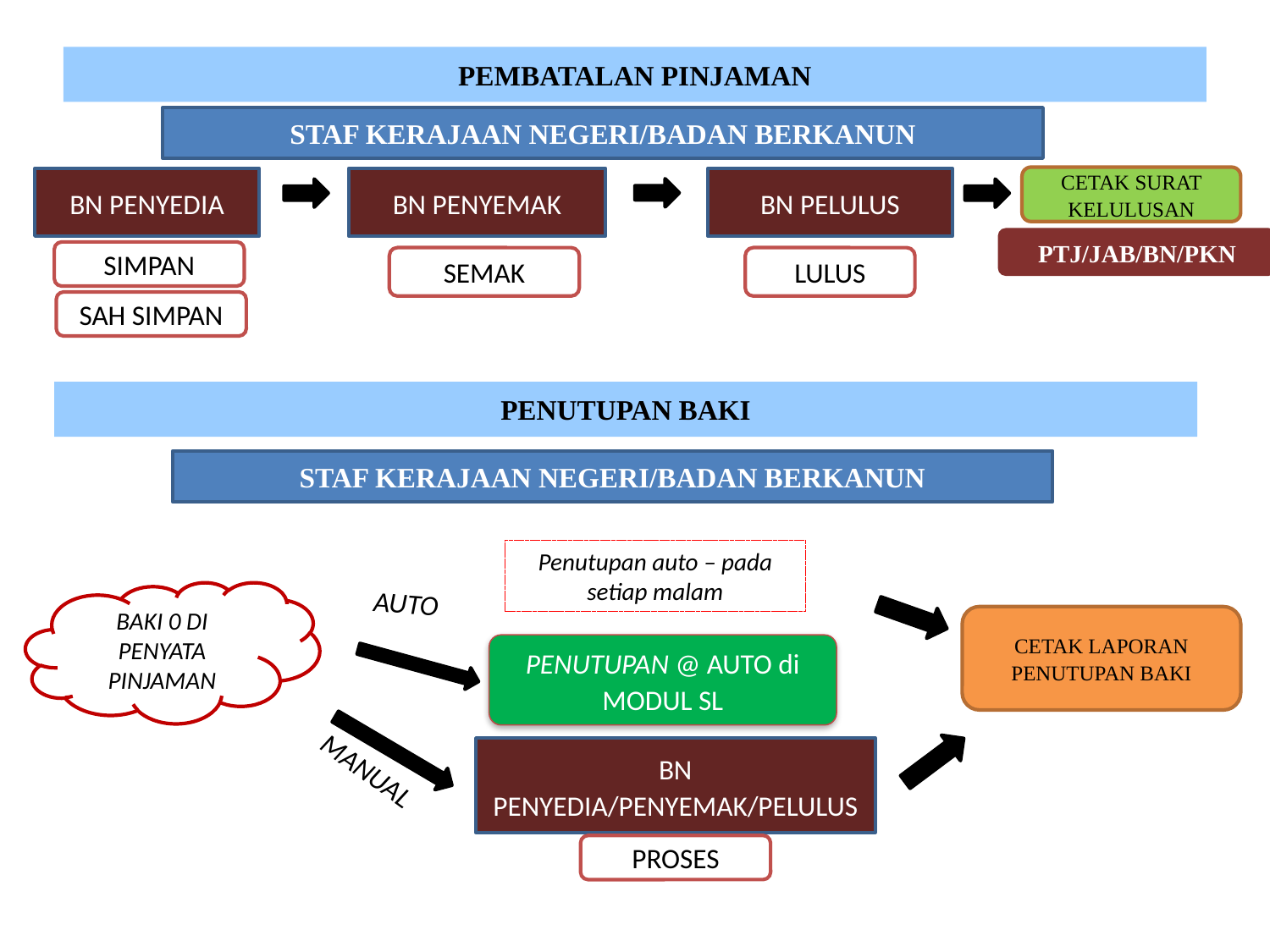

PEMBATALAN PINJAMAN
STAF KERAJAAN NEGERI/BADAN BERKANUN
CETAK SURAT KELULUSAN
BN PENYEDIA
BN PENYEMAK
BN PELULUS

PTJ/JAB/BN/PKN
SIMPAN
SEMAK
LULUS
SAH SIMPAN
PENUTUPAN BAKI
STAF KERAJAAN NEGERI/BADAN BERKANUN
Penutupan auto – pada setiap malam
AUTO
BAKI 0 DI PENYATA PINJAMAN

CETAK LAPORAN PENUTUPAN BAKI
PENUTUPAN @ AUTO di MODUL SL

BN PENYEDIA/PENYEMAK/PELULUS

MANUAL
PROSES